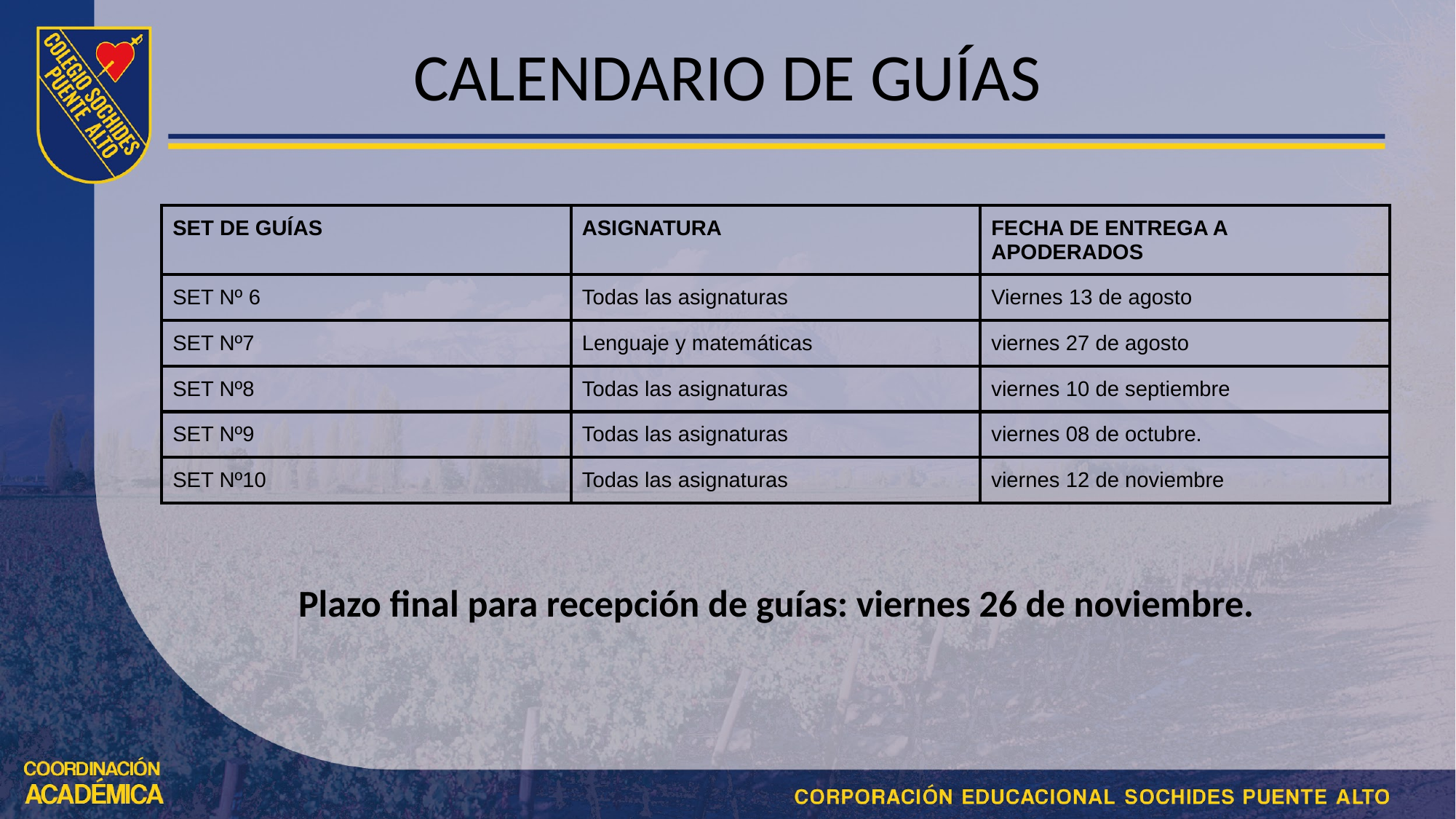

# CALENDARIO DE GUÍAS
| SET DE GUÍAS | ASIGNATURA | FECHA DE ENTREGA A APODERADOS |
| --- | --- | --- |
| SET Nº 6 | Todas las asignaturas | Viernes 13 de agosto |
| SET Nº7 | Lenguaje y matemáticas | viernes 27 de agosto |
| SET Nº8 | Todas las asignaturas | viernes 10 de septiembre |
| SET Nº9 | Todas las asignaturas | viernes 08 de octubre. |
| SET Nº10 | Todas las asignaturas | viernes 12 de noviembre |
Plazo final para recepción de guías: viernes 26 de noviembre.